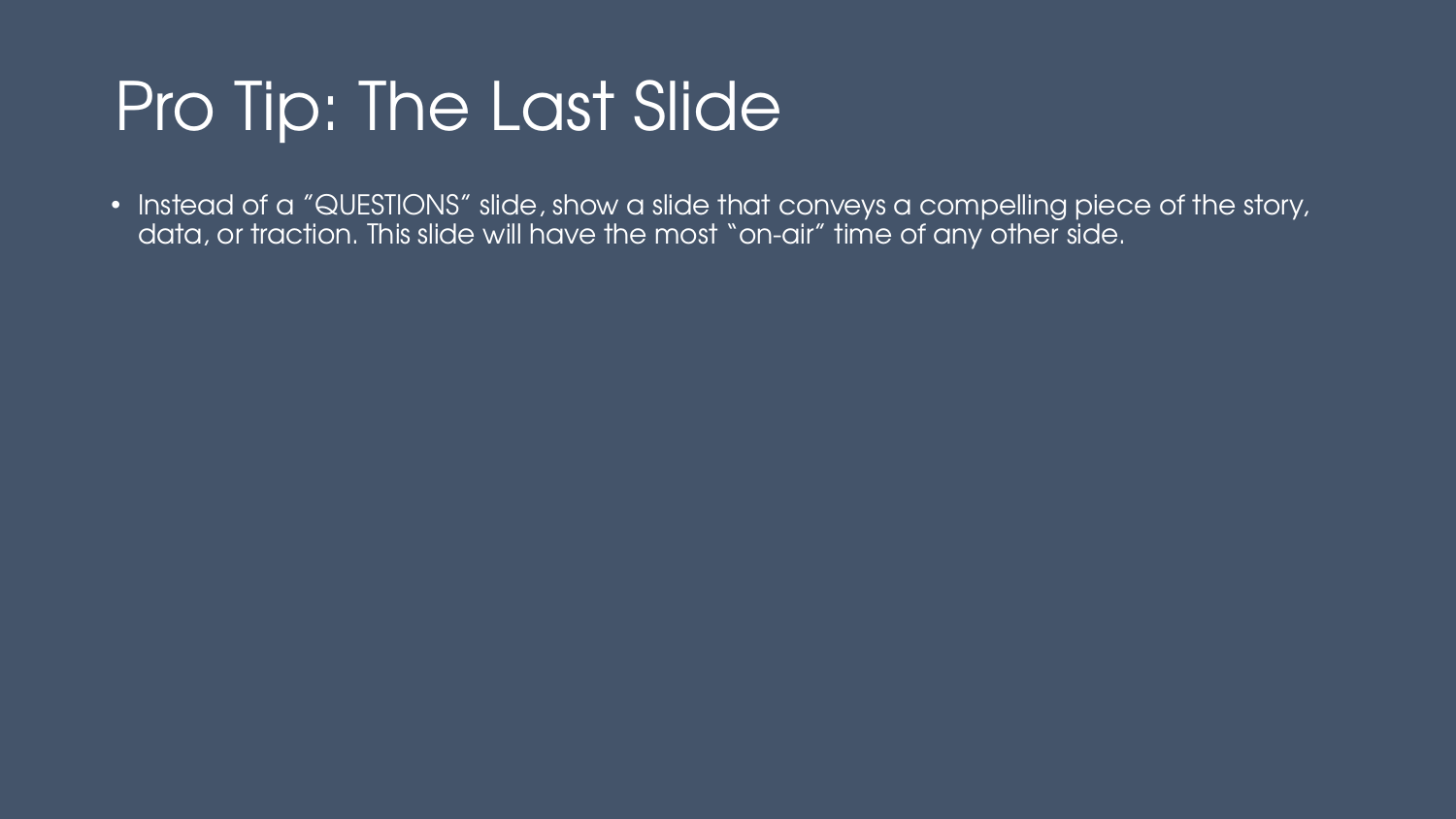

# Pro Tip: The Last Slide
Instead of a ”QUESTIONS” slide, show a slide that conveys a compelling piece of the story, data, or traction. This slide will have the most “on-air” time of any other side.